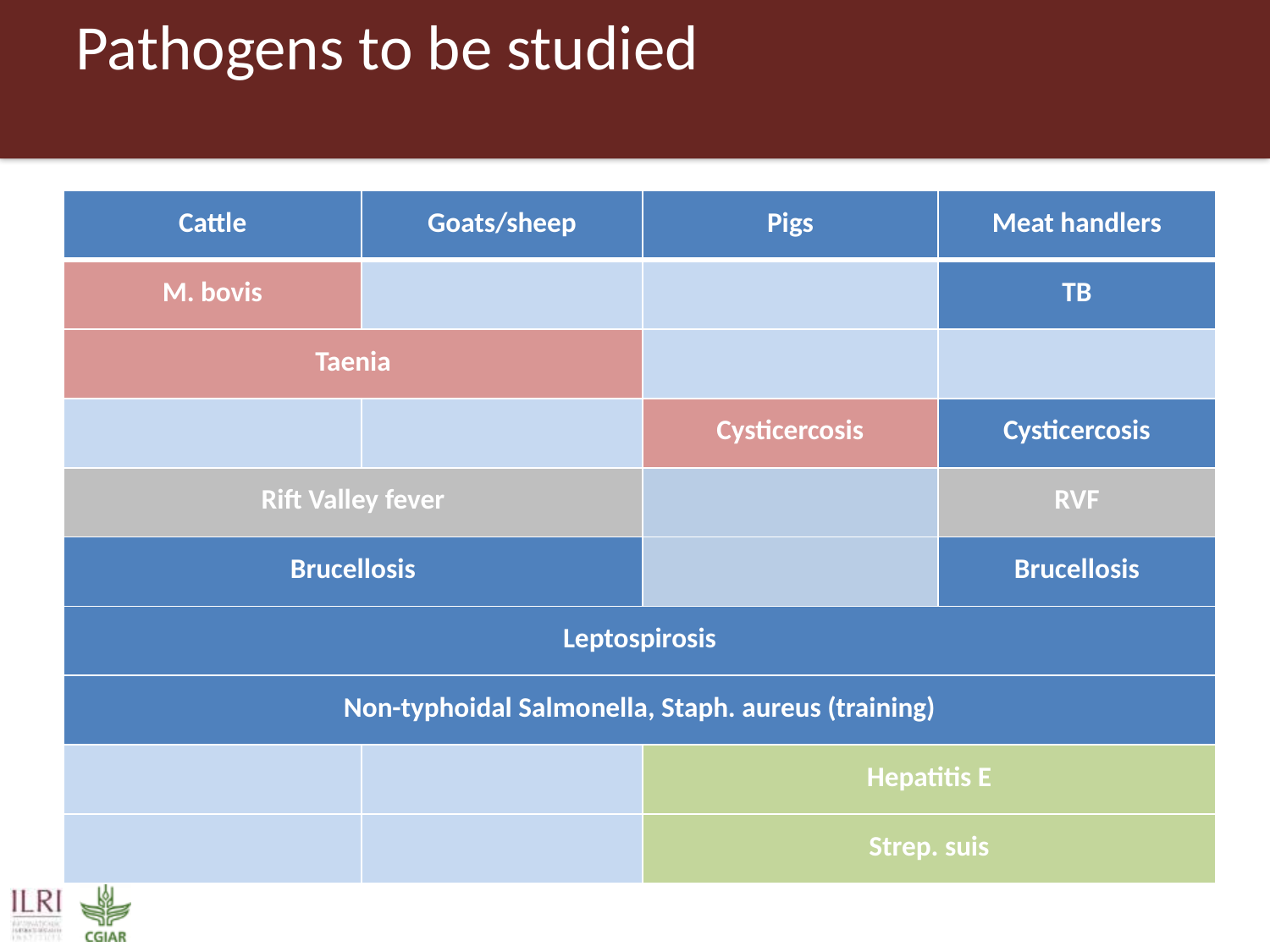

# Pathogens to be studied
| Cattle | Goats/sheep | Pigs | Meat handlers |
| --- | --- | --- | --- |
| M. bovis |  |  | TB |
| Taenia |  |  |  |
|  |  | Cysticercosis | Cysticercosis |
| Rift Valley fever |  |  | RVF |
| Brucellosis |  |  | Brucellosis |
| Leptospirosis |  |  |  |
| Non-typhoidal Salmonella, Staph. aureus (training) |  |  |  |
|  |  | Hepatitis E |  |
|  |  | Strep. suis |  |